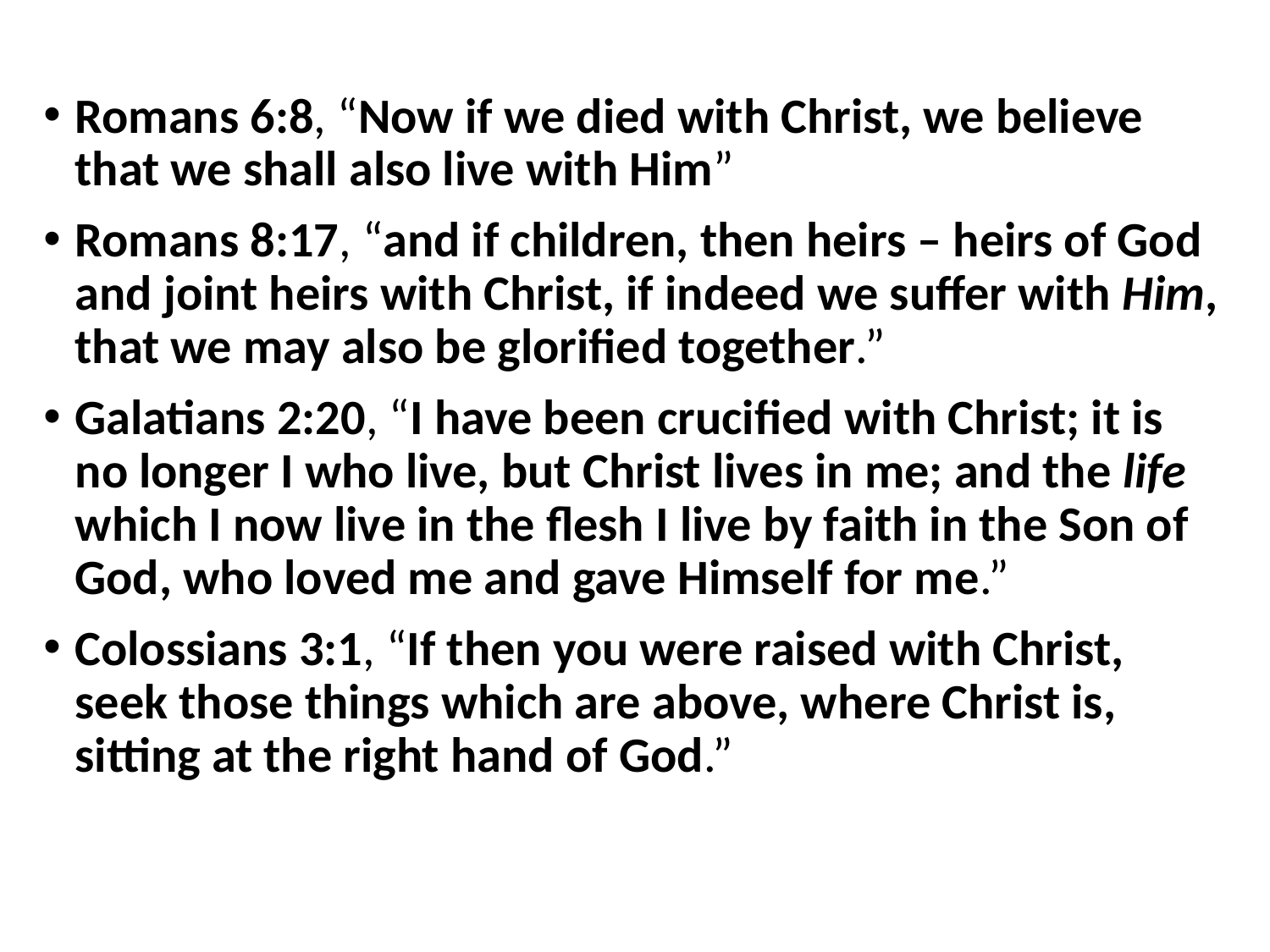

Romans 6:8, “Now if we died with Christ, we believe that we shall also live with Him”
Romans 8:17, “and if children, then heirs – heirs of God and joint heirs with Christ, if indeed we suffer with Him, that we may also be glorified together.”
Galatians 2:20, “I have been crucified with Christ; it is no longer I who live, but Christ lives in me; and the life which I now live in the flesh I live by faith in the Son of God, who loved me and gave Himself for me.”
Colossians 3:1, “If then you were raised with Christ, seek those things which are above, where Christ is, sitting at the right hand of God.”